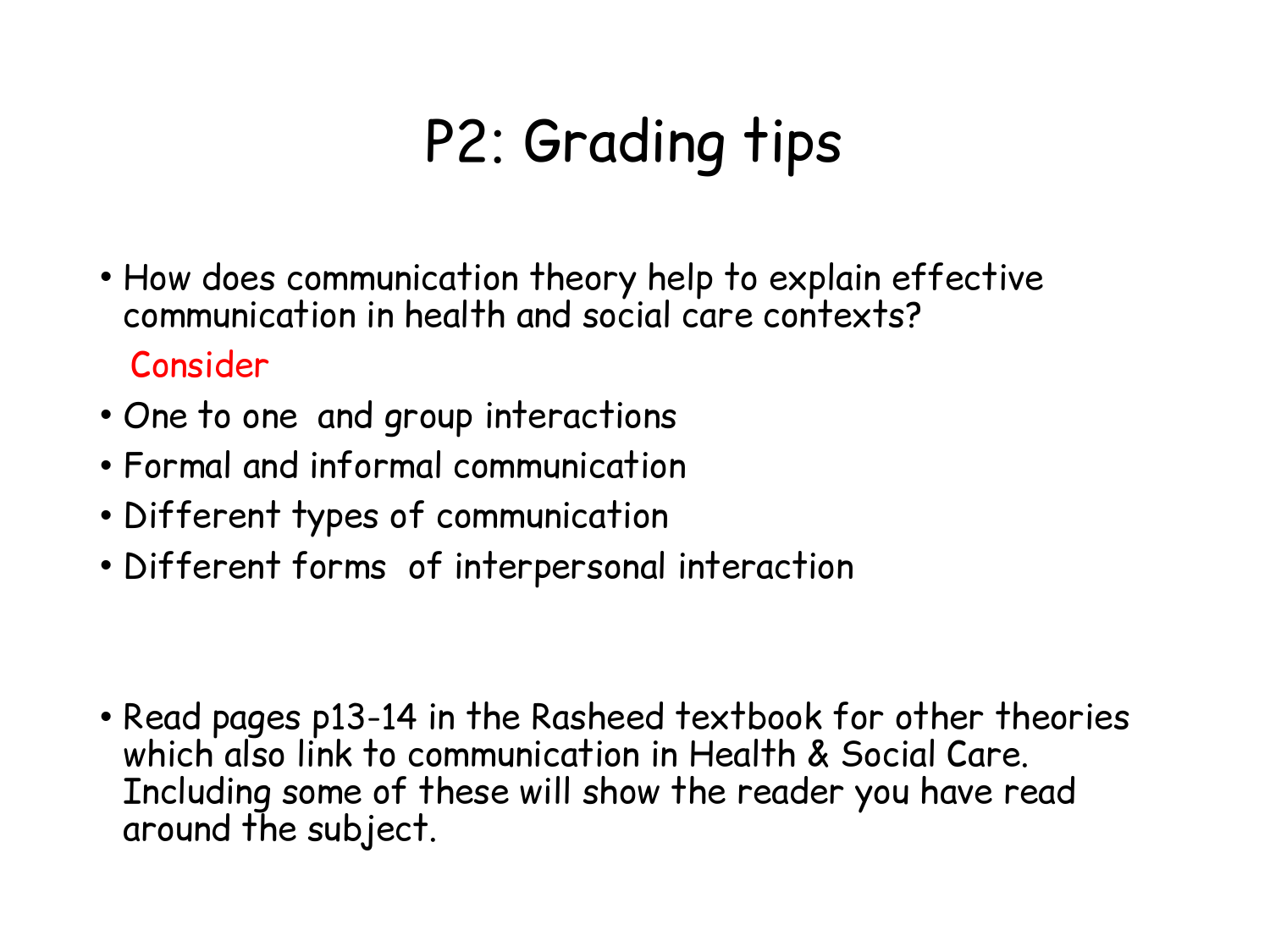

# P2: Grading tips
How does communication theory help to explain effective communication in health and social care contexts?
   Consider
One to one  and group interactions
Formal and informal communication
Different types of communication
Different forms  of interpersonal interaction

Read pages p13-14 in the Rasheed textbook for other theories which also link to communication in Health & Social Care. Including some of these will show the reader you have read around the subject.